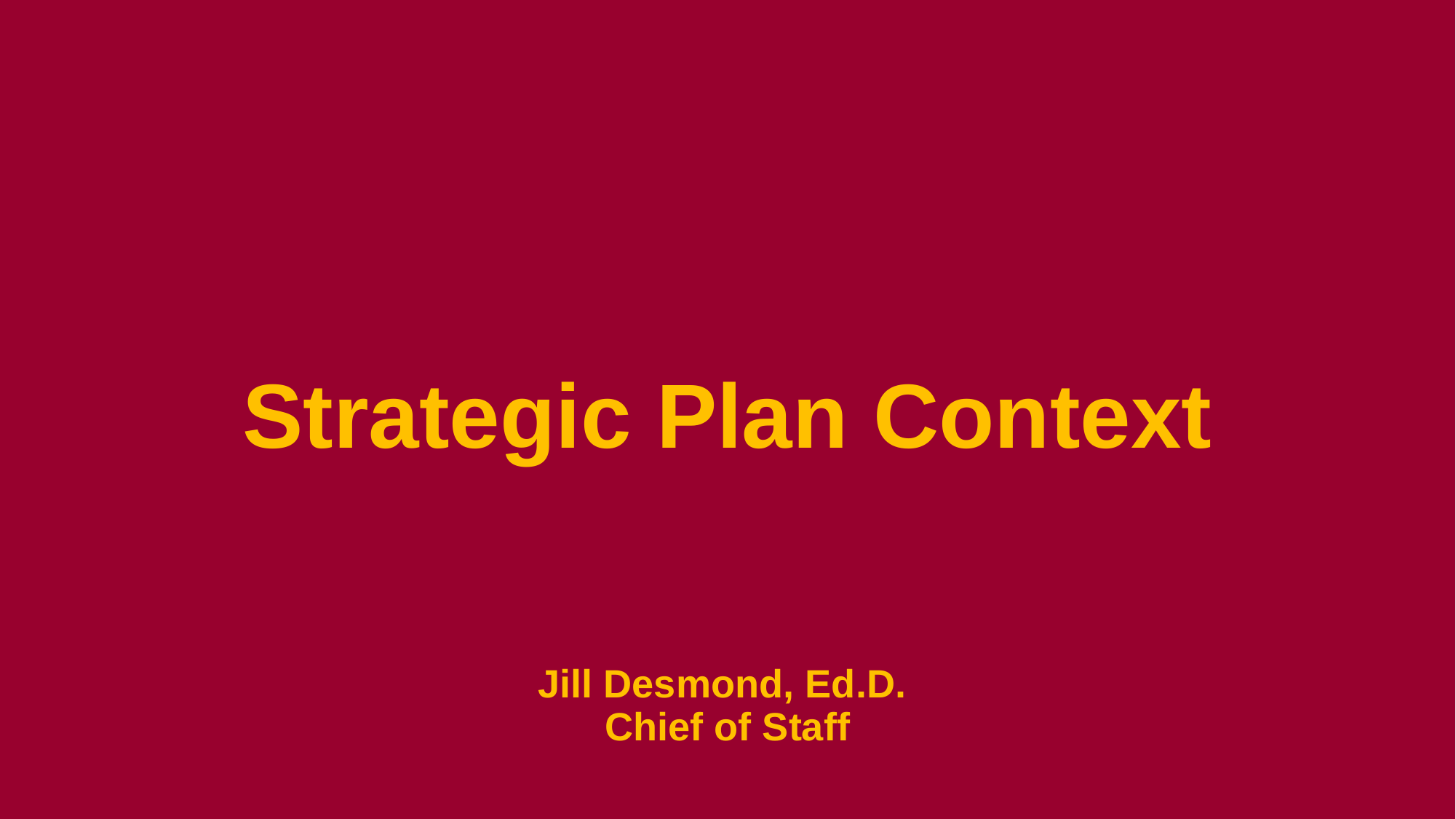

# Strategic Plan Context

Jill Desmond, Ed.D.
Chief of Staff